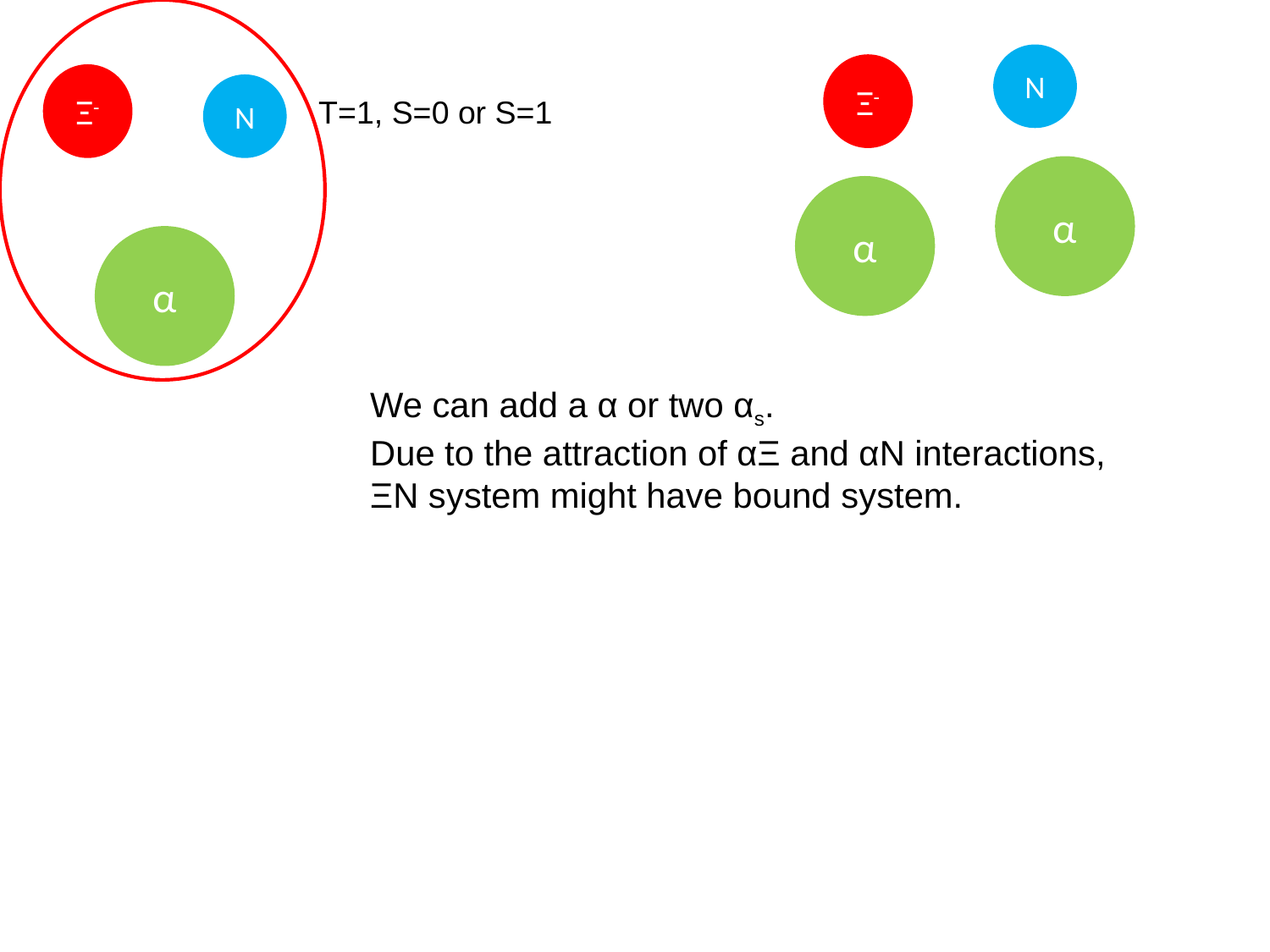

N
Ξ-
Ξ-
N
T=1, S=0 or S=1
α
α
α
We can add a α or two αs.
Due to the attraction of αΞ and αN interactions,
ΞN system might have bound system.